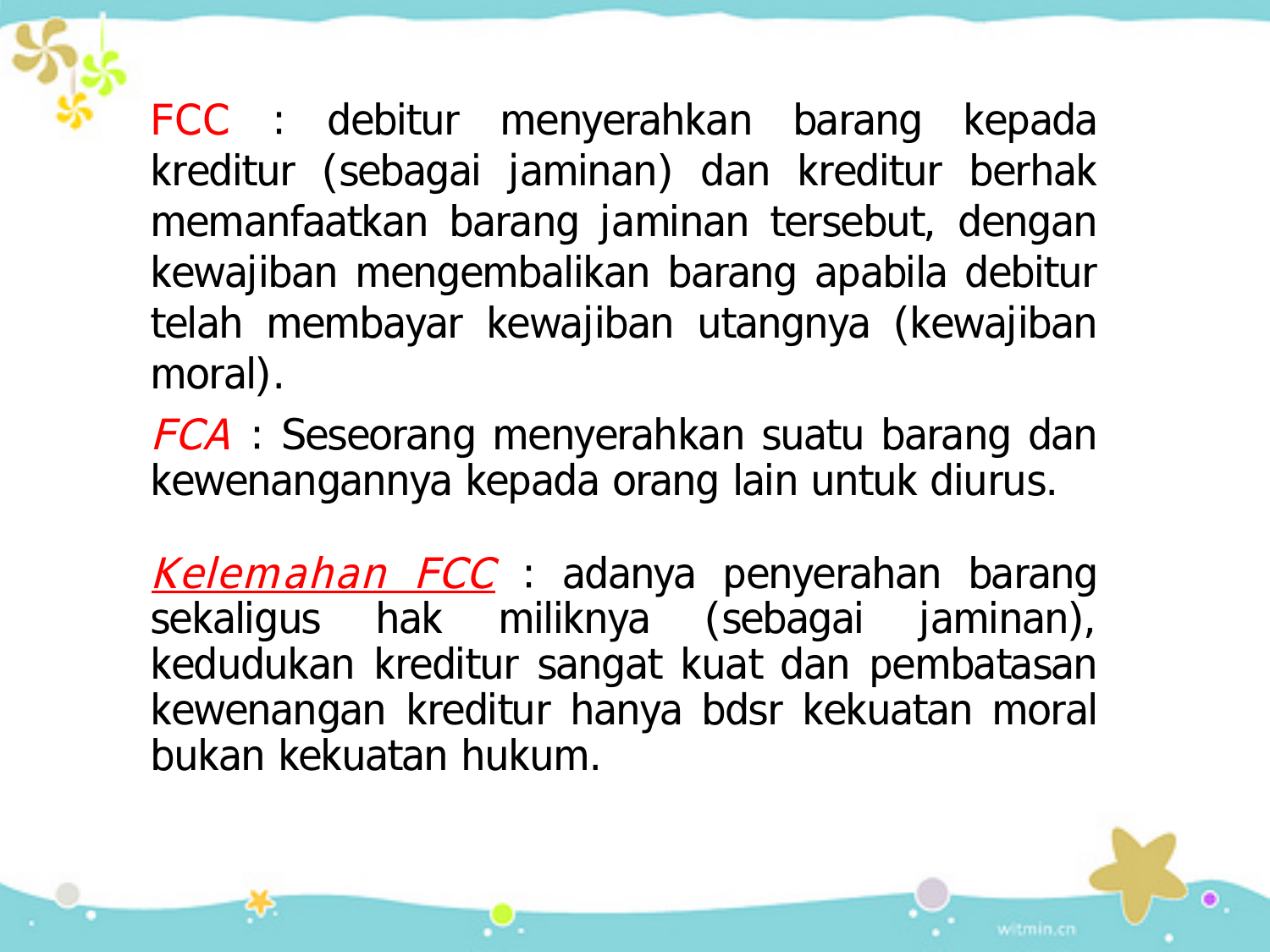

FCC : debitur menyerahkan barang kepada kreditur (sebagai jaminan) dan kreditur berhak memanfaatkan barang jaminan tersebut, dengan kewajiban mengembalikan barang apabila debitur telah membayar kewajiban utangnya (kewajiban moral).
FCA : Seseorang menyerahkan suatu barang dan kewenangannya kepada orang lain untuk diurus.
Kelemahan FCC : adanya penyerahan barang sekaligus hak miliknya (sebagai jaminan), kedudukan kreditur sangat kuat dan pembatasan kewenangan kreditur hanya bdsr kekuatan moral bukan kekuatan hukum.